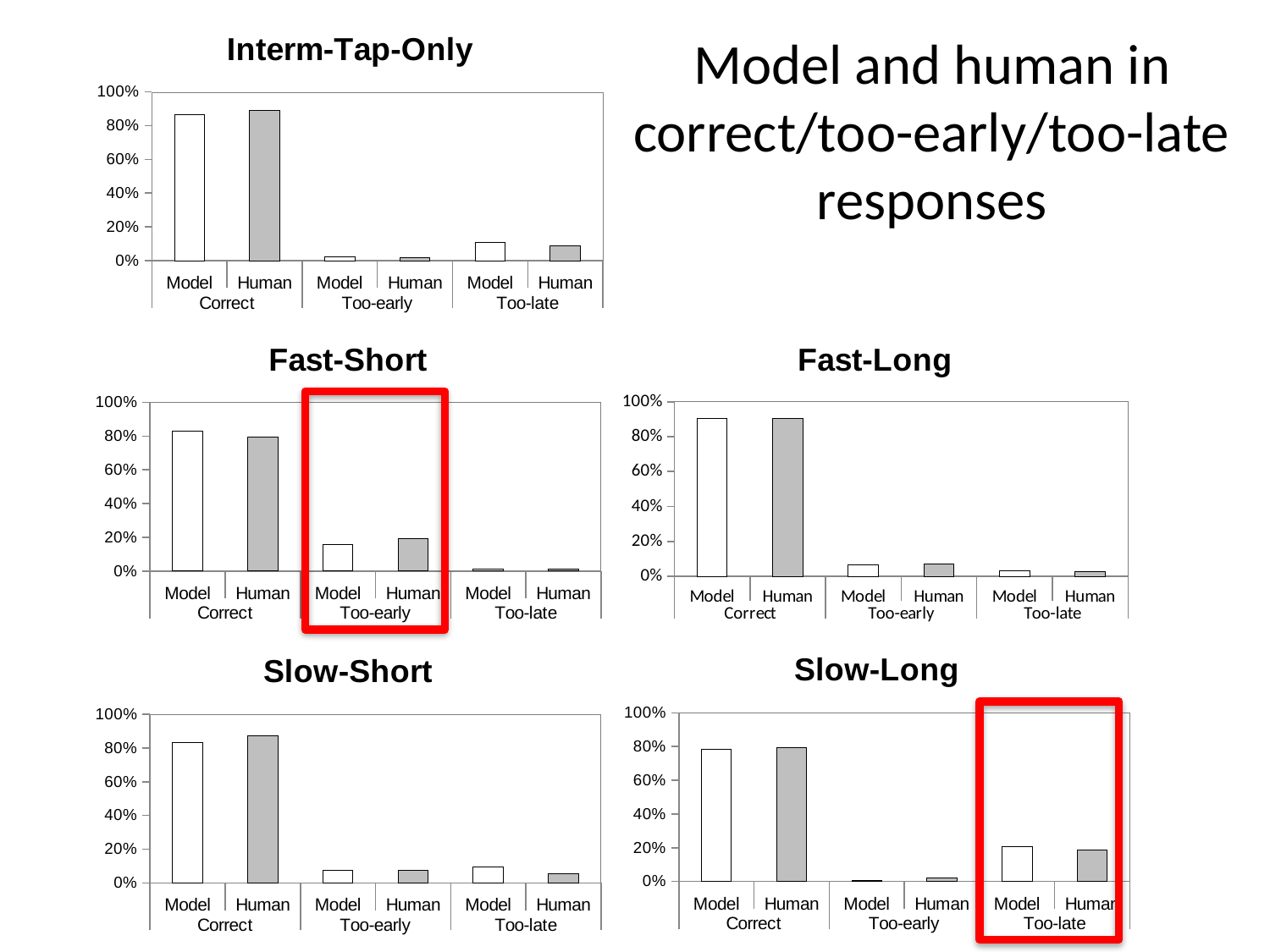

Model and human in correct/too-early/too-late responses

### Chart:

| Category | Interm-Tap-Only |
|---|---|
| Model | 0.8671875 |
| Human | 0.892633928571429 |
| Model | 0.02390625 |
| Human | 0.01953125 |
| Model | 0.10890625 |
| Human | 0.0878348214285714 |

### Chart:

| Category | Fast-Short |
|---|---|
| Model | 0.830625 |
| Human | 0.7953125 |
| Model | 0.155625 |
| Human | 0.191666666666667 |
| Model | 0.01375 |
| Human | 0.0130208333333333 |

### Chart:

| Category | Fast-Long |
|---|---|
| Model | 0.9059375 |
| Human | 0.902083333333333 |
| Model | 0.064375 |
| Human | 0.06875 |
| Model | 0.0296875 |
| Human | 0.0291666666666667 |

### Chart:

| Category | Slow-Long |
|---|---|
| Model | 0.7853125 |
| Human | 0.791145833333333 |
| Model | 0.0075 |
| Human | 0.0223958333333333 |
| Model | 0.2071875 |
| Human | 0.186458333333333 |

### Chart:

| Category | Slow-Short |
|---|---|
| Model | 0.8303125 |
| Human | 0.8734375 |
| Model | 0.073125 |
| Human | 0.071875 |
| Model | 0.0965625 |
| Human | 0.0546875 |